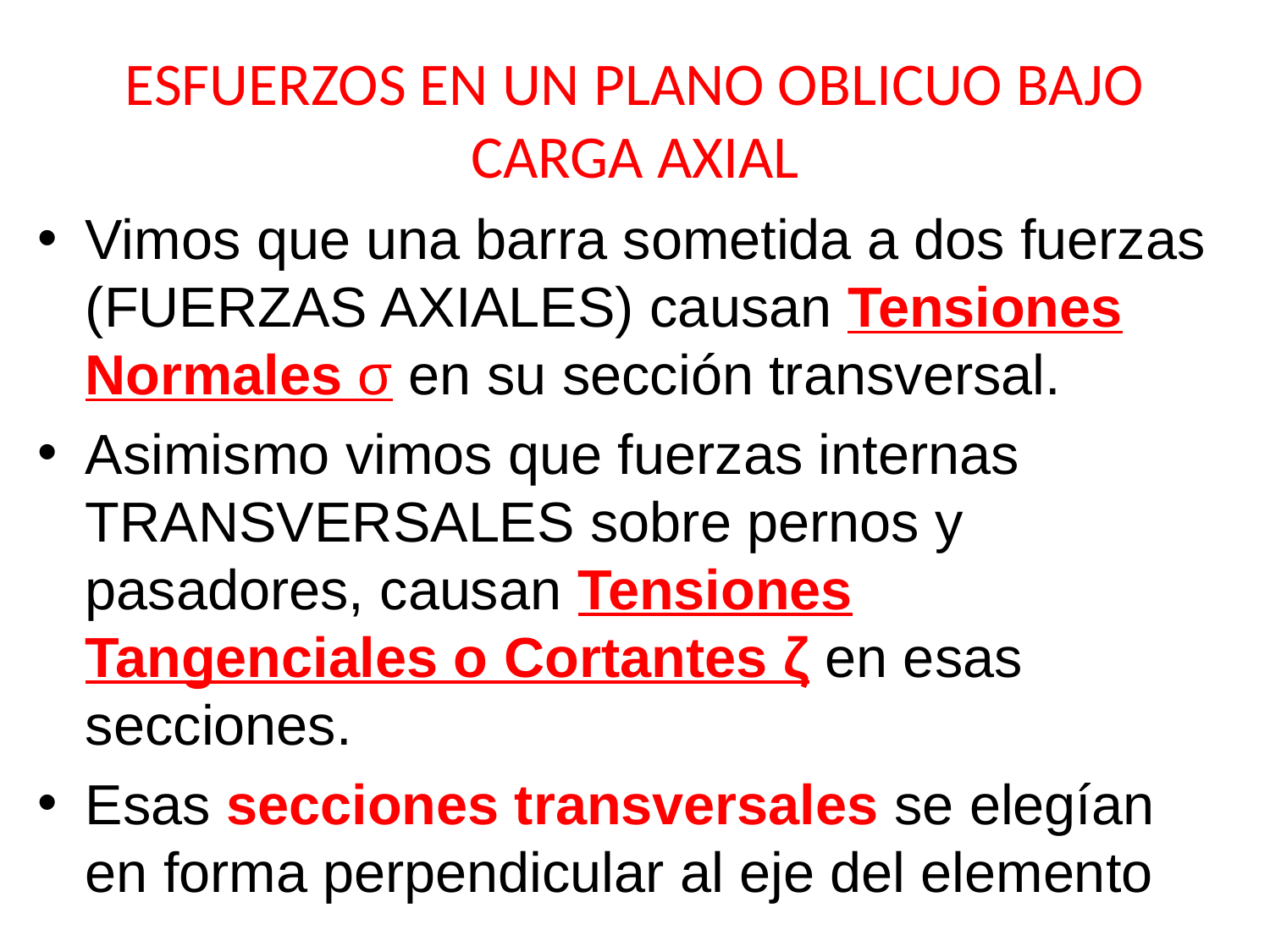

# ESFUERZOS EN UN PLANO OBLICUO BAJO CARGA AXIAL
Vimos que una barra sometida a dos fuerzas (FUERZAS AXIALES) causan Tensiones Normales σ en su sección transversal.
Asimismo vimos que fuerzas internas TRANSVERSALES sobre pernos y pasadores, causan Tensiones Tangenciales o Cortantes ζ en esas secciones.
Esas secciones transversales se elegían en forma perpendicular al eje del elemento